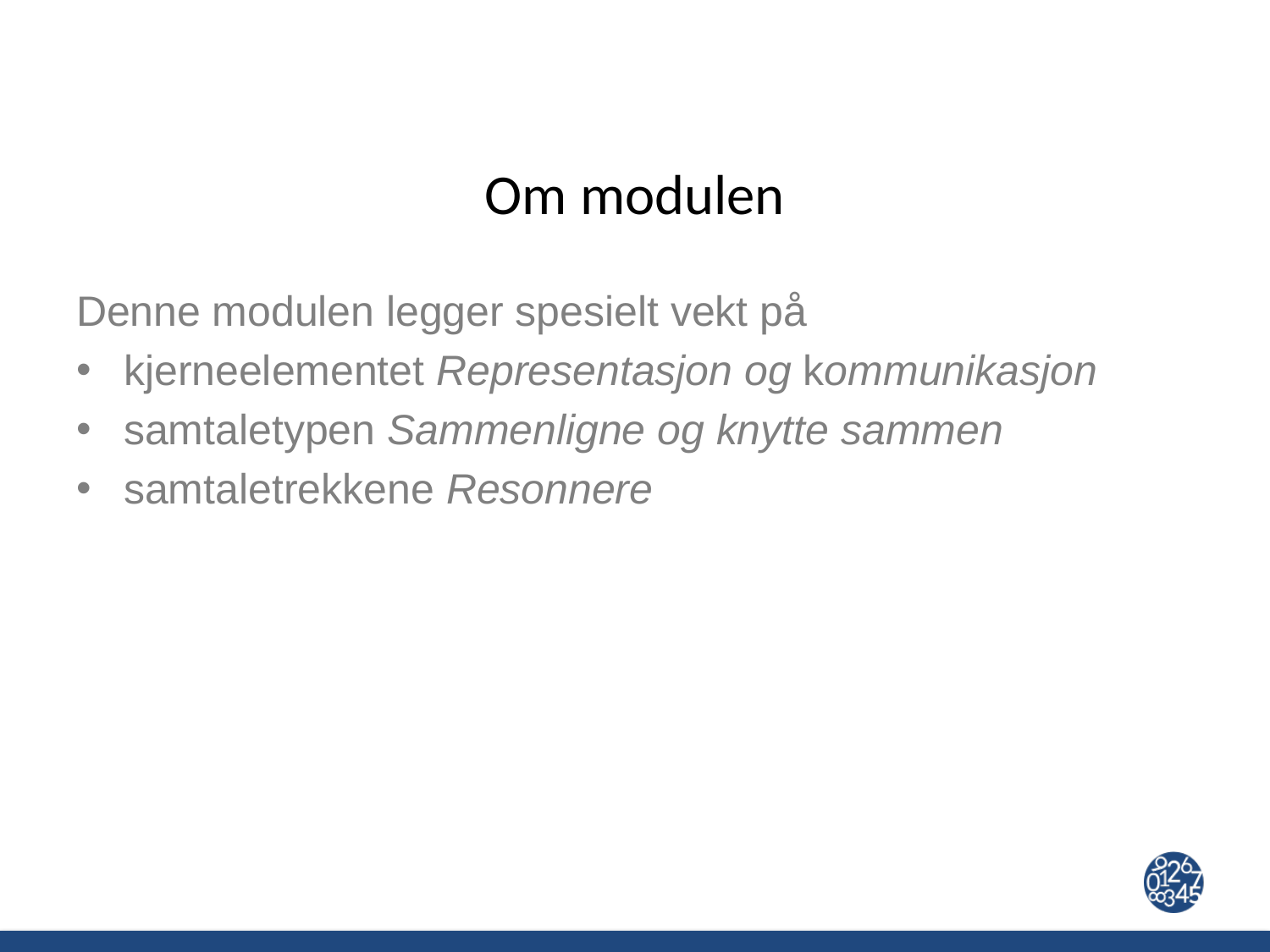

# Om modulen
Denne modulen legger spesielt vekt på
kjerneelementet Representasjon og kommunikasjon
samtaletypen Sammenligne og knytte sammen
samtaletrekkene Resonnere